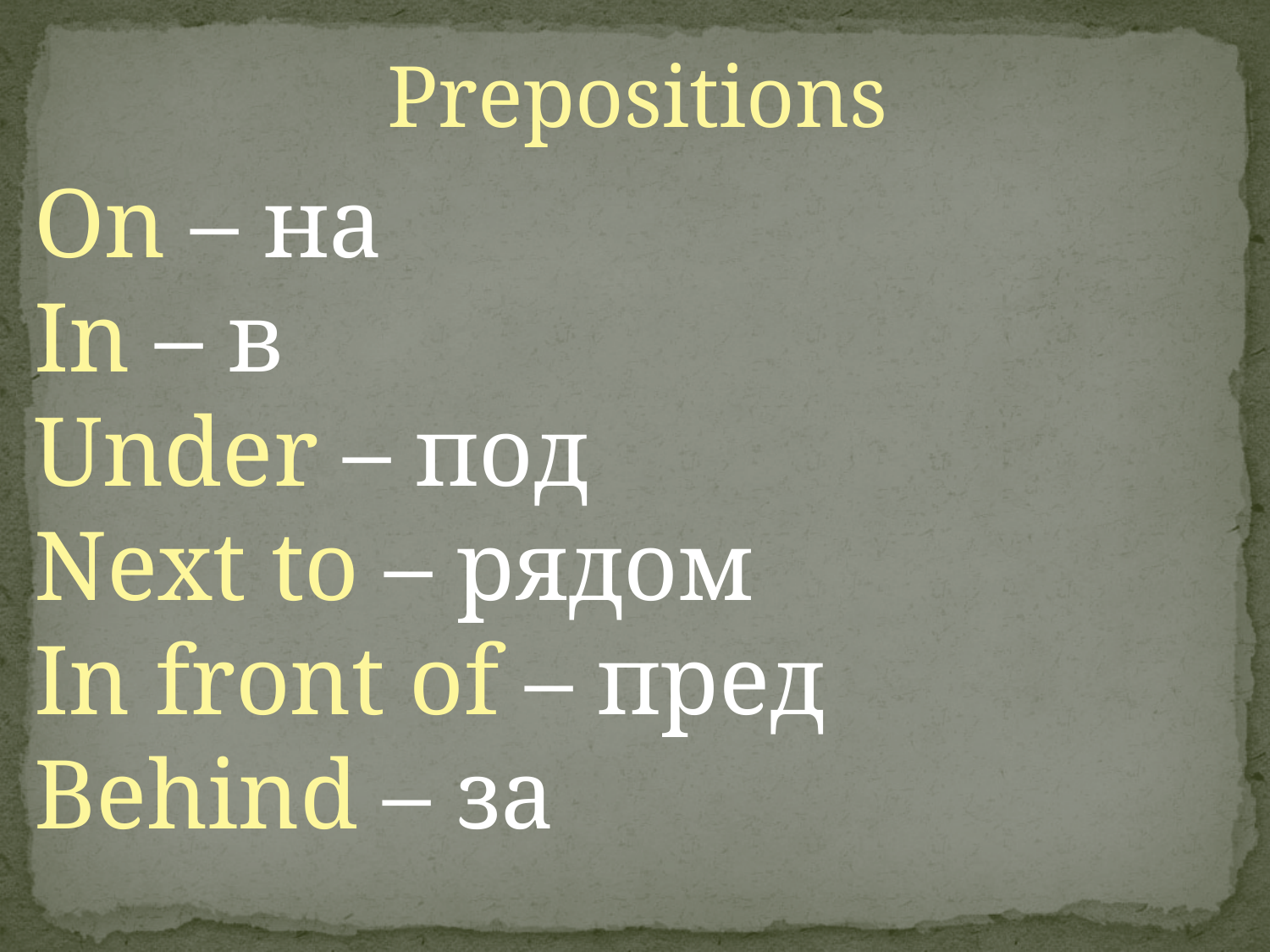

Prepositions

On – на
In – в
Under – под
Next to – рядом
In front of – пред
Behind – за